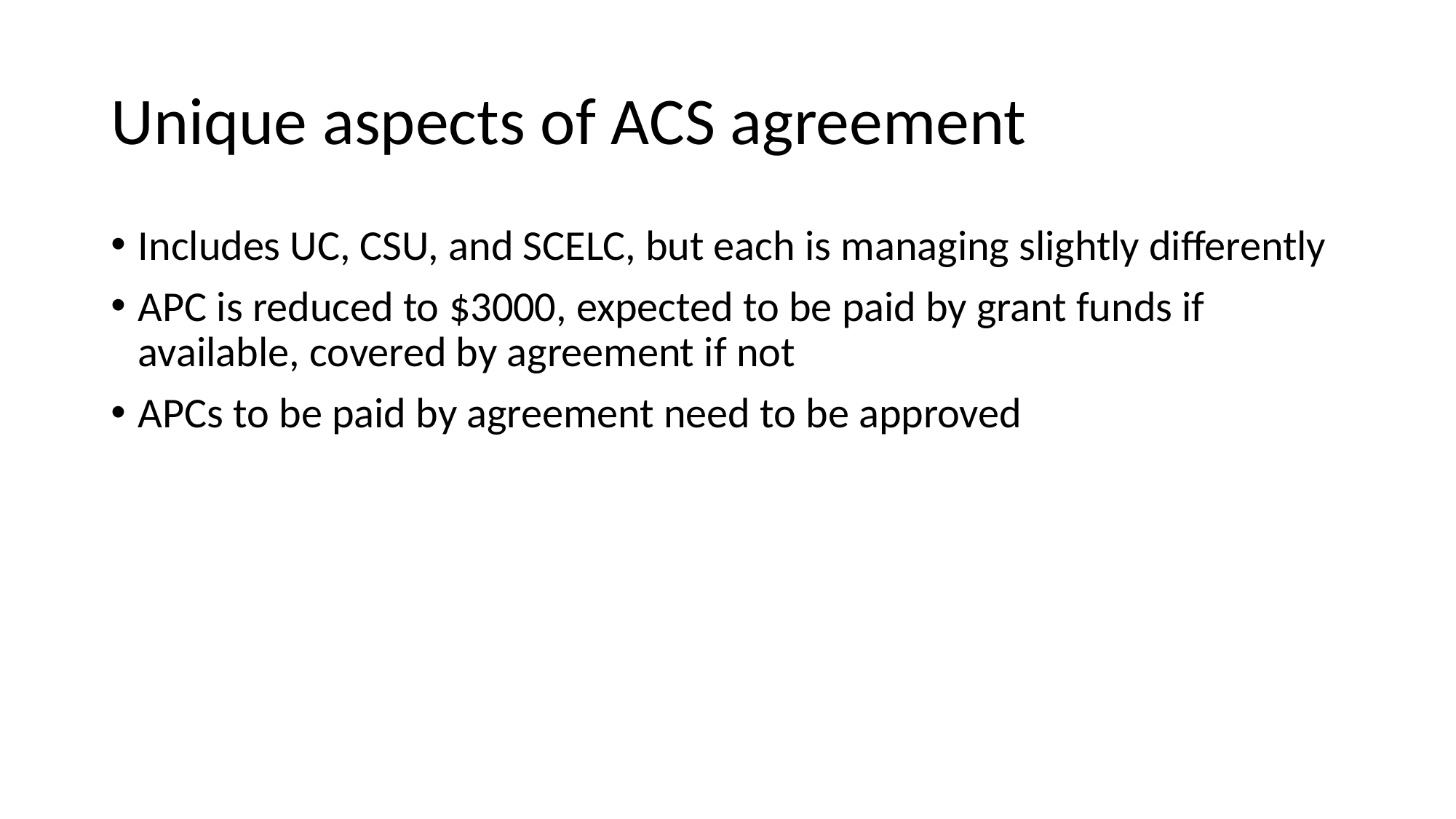

# Unique aspects of ACS agreement
Includes UC, CSU, and SCELC, but each is managing slightly differently
APC is reduced to $3000, expected to be paid by grant funds if available, covered by agreement if not
APCs to be paid by agreement need to be approved